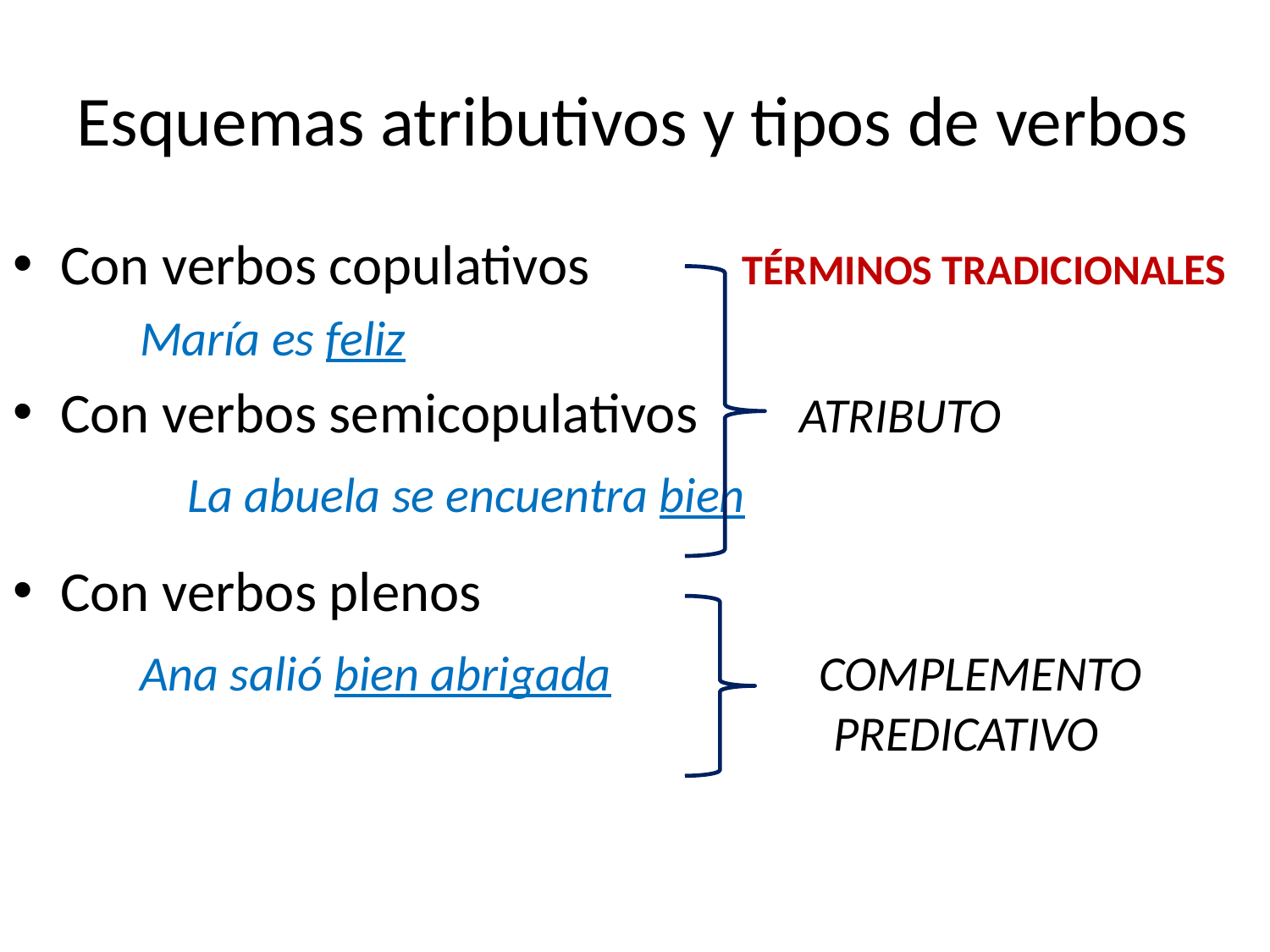

# Esquemas atributivos y tipos de verbos
Con verbos copulativos            TÉRMINOS TRADICIONALES
María es feliz
Con verbos semicopulativos        ATRIBUTO
		La abuela se encuentra bien
Con verbos plenos
Ana salió bien abrigada		 COMPLEMENTO
							 PREDICATIVO